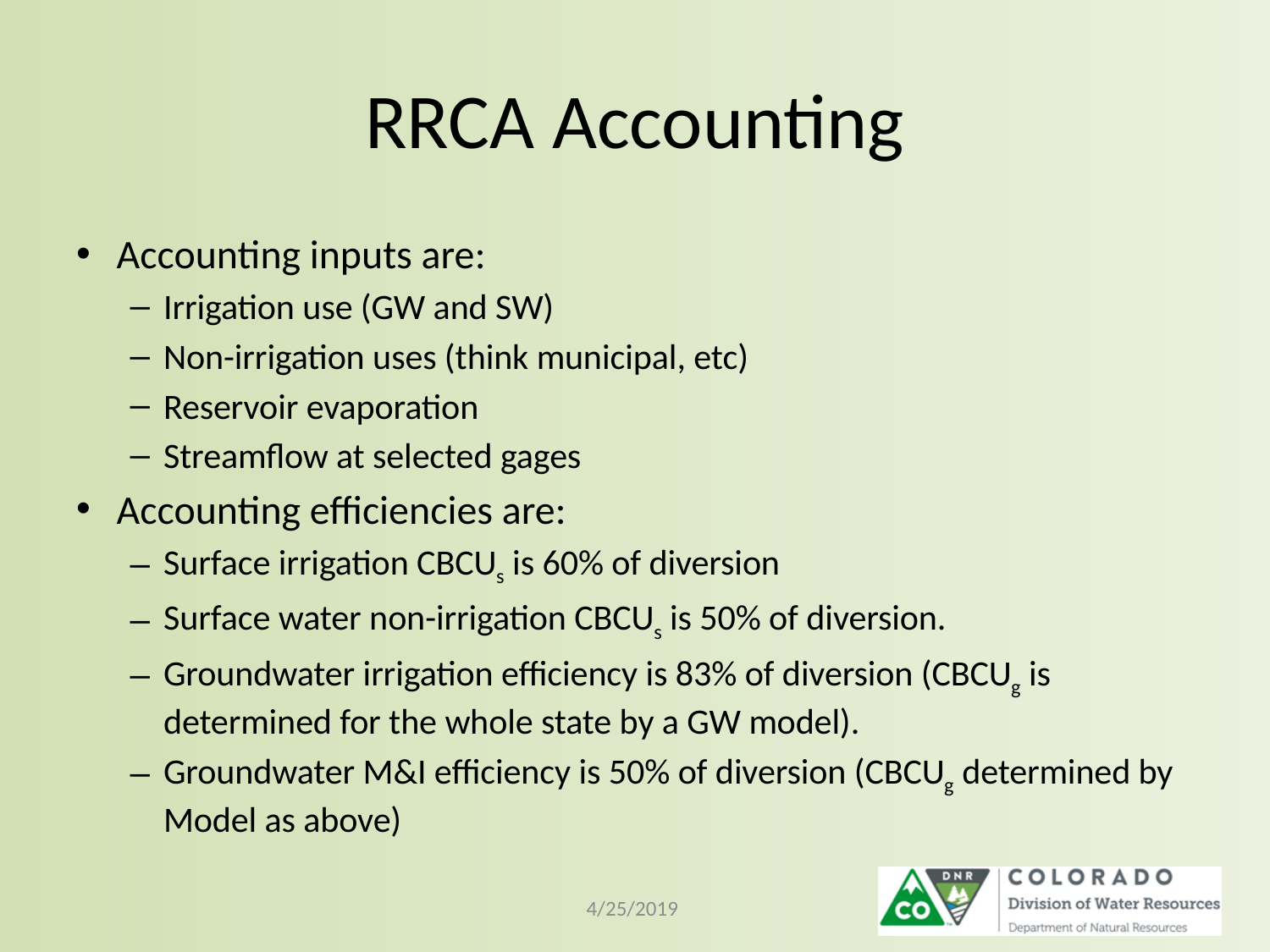

# RRCA Accounting
Accounting inputs are:
Irrigation use (GW and SW)
Non-irrigation uses (think municipal, etc)
Reservoir evaporation
Streamflow at selected gages
Accounting efficiencies are:
Surface irrigation CBCUs is 60% of diversion
Surface water non-irrigation CBCUs is 50% of diversion.
Groundwater irrigation efficiency is 83% of diversion (CBCUg is determined for the whole state by a GW model).
Groundwater M&I efficiency is 50% of diversion (CBCUg determined by Model as above)

4/25/2019